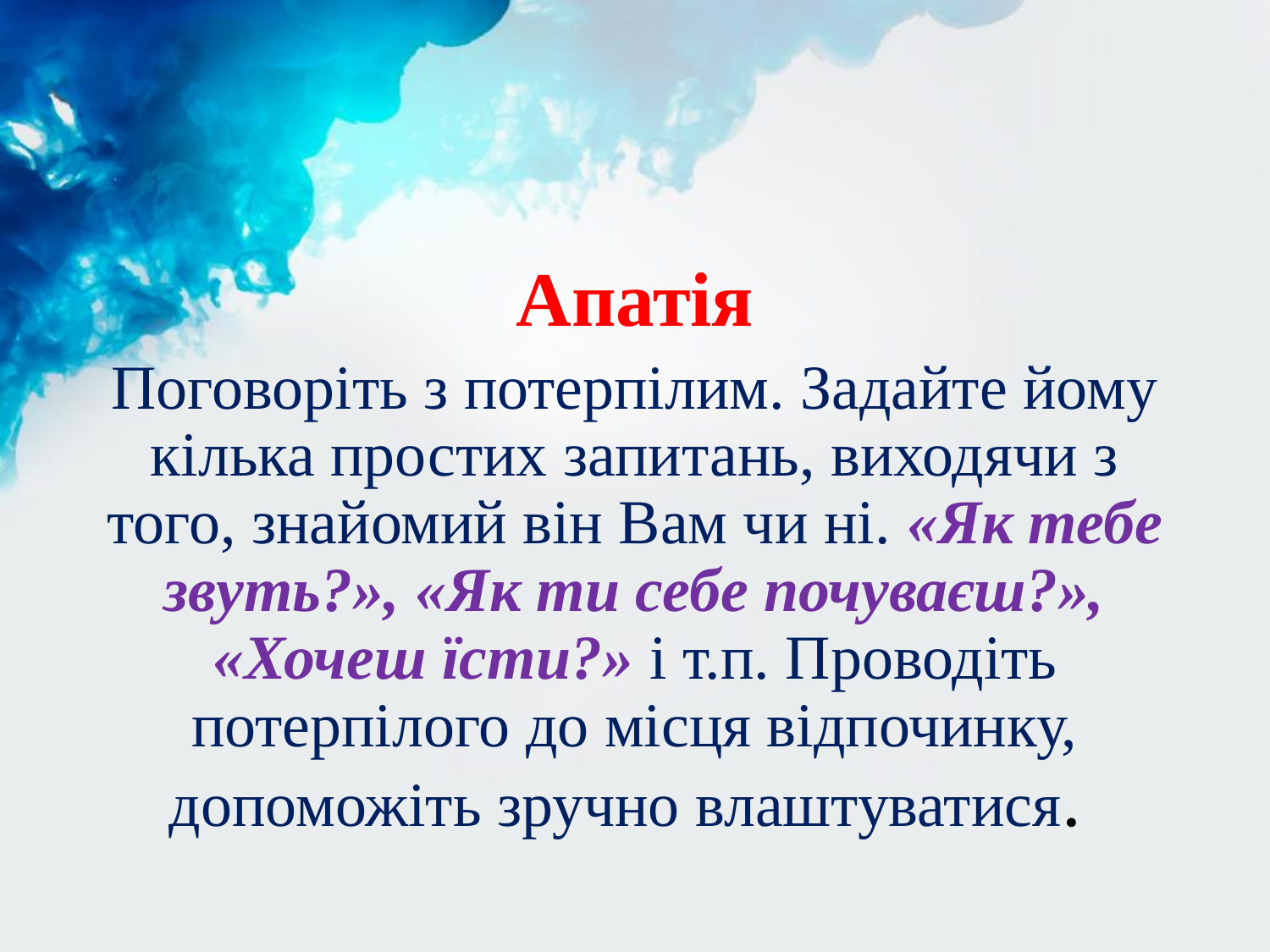

Апатія
Поговоріть з потерпілим. Задайте йому кілька простих запитань, виходячи з того, знайомий він Вам чи ні. «Як тебе звуть?», «Як ти себе почуваєш?», «Хочеш їсти?» і т.п. Проводіть потерпілого до місця відпочинку, допоможіть зручно влаштуватися.